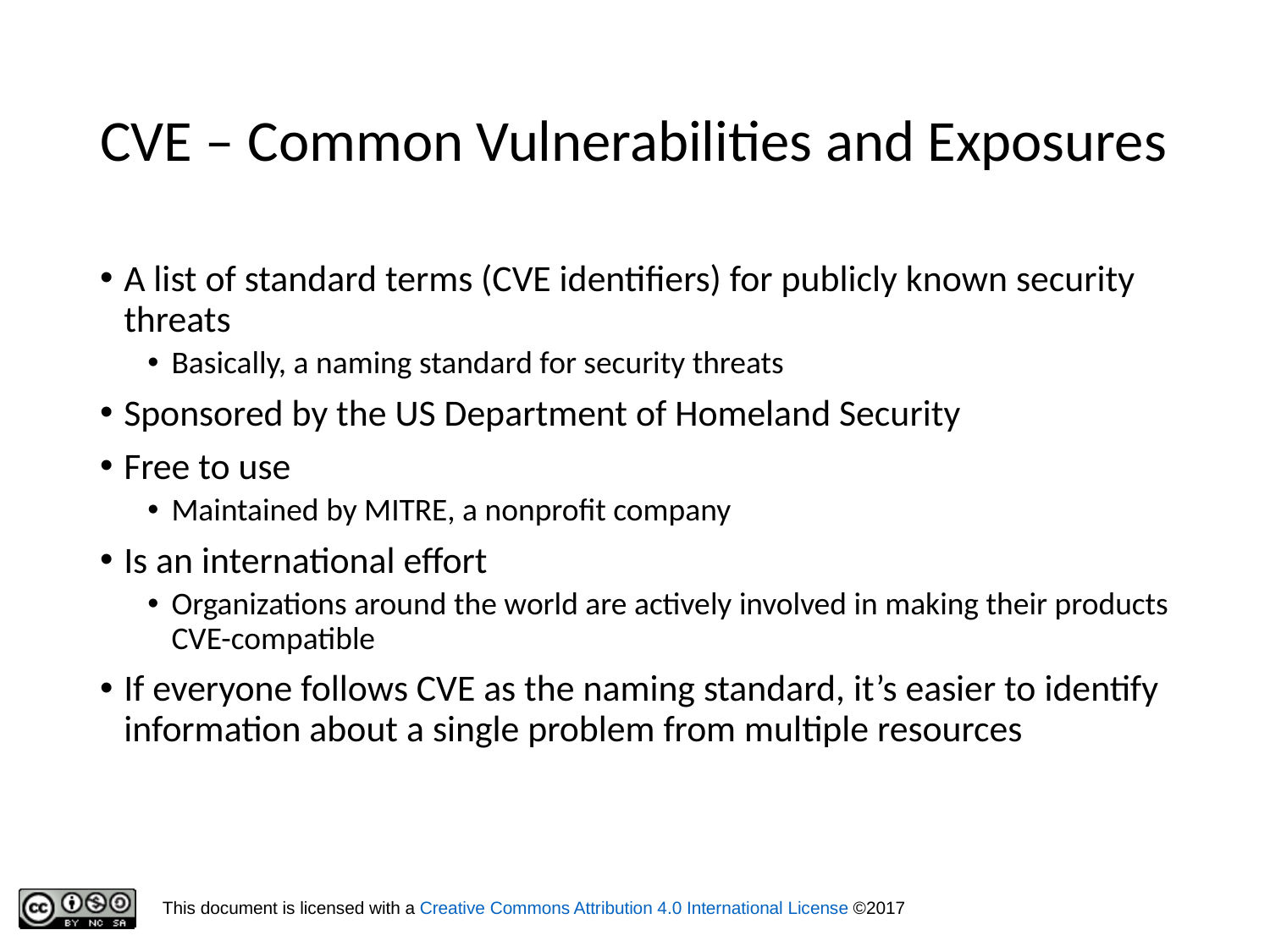

# CVE – Common Vulnerabilities and Exposures
A list of standard terms (CVE identifiers) for publicly known security threats
Basically, a naming standard for security threats
Sponsored by the US Department of Homeland Security
Free to use
Maintained by MITRE, a nonprofit company
Is an international effort
Organizations around the world are actively involved in making their products CVE-compatible
If everyone follows CVE as the naming standard, it’s easier to identify information about a single problem from multiple resources